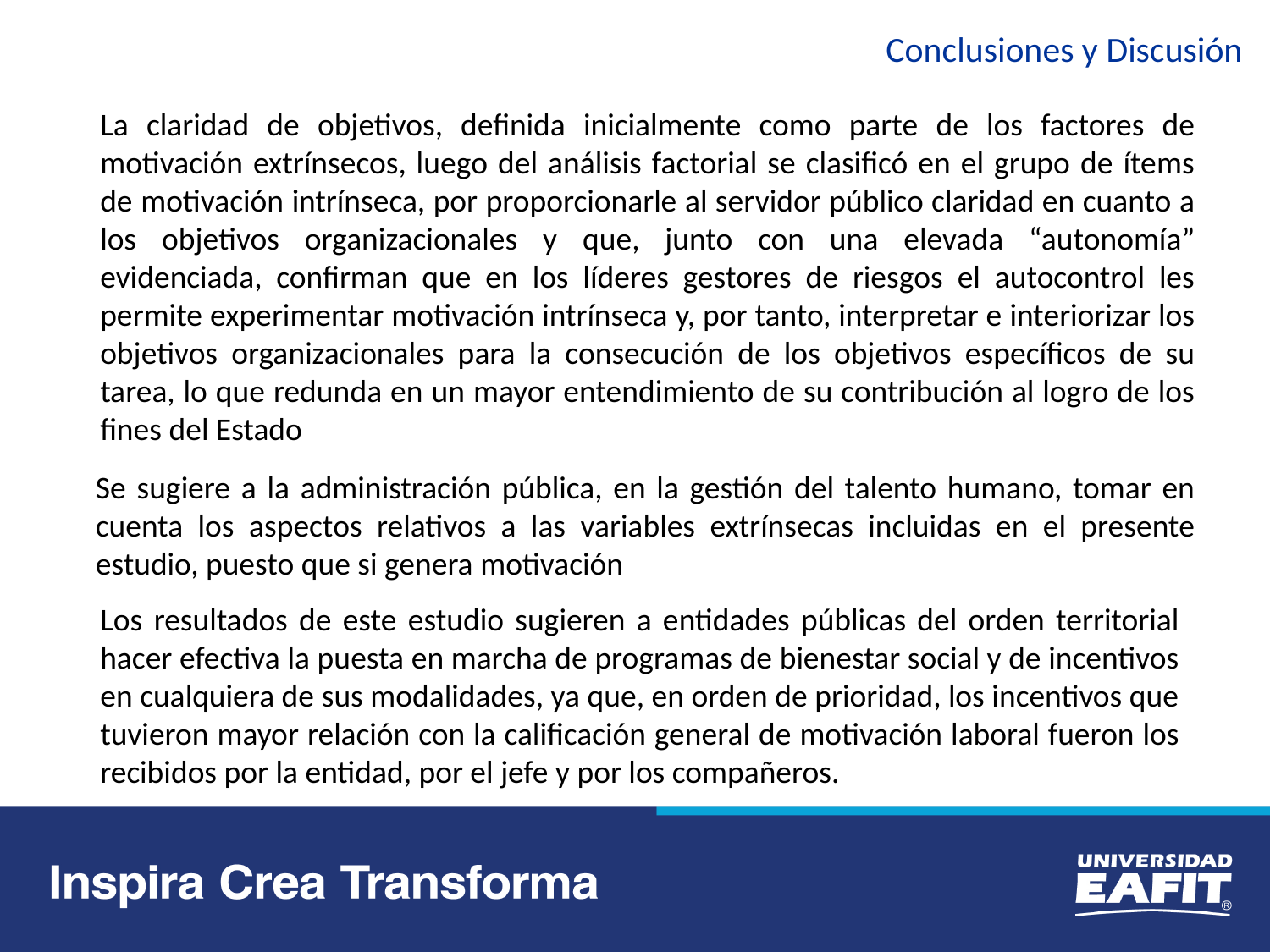

Conclusiones y Discusión
La claridad de objetivos, definida inicialmente como parte de los factores de motivación extrínsecos, luego del análisis factorial se clasificó en el grupo de ítems de motivación intrínseca, por proporcionarle al servidor público claridad en cuanto a los objetivos organizacionales y que, junto con una elevada “autonomía” evidenciada, confirman que en los líderes gestores de riesgos el autocontrol les permite experimentar motivación intrínseca y, por tanto, interpretar e interiorizar los objetivos organizacionales para la consecución de los objetivos específicos de su tarea, lo que redunda en un mayor entendimiento de su contribución al logro de los fines del Estado
Se sugiere a la administración pública, en la gestión del talento humano, tomar en cuenta los aspectos relativos a las variables extrínsecas incluidas en el presente estudio, puesto que si genera motivación
Los resultados de este estudio sugieren a entidades públicas del orden territorial hacer efectiva la puesta en marcha de programas de bienestar social y de incentivos en cualquiera de sus modalidades, ya que, en orden de prioridad, los incentivos que tuvieron mayor relación con la calificación general de motivación laboral fueron los recibidos por la entidad, por el jefe y por los compañeros.